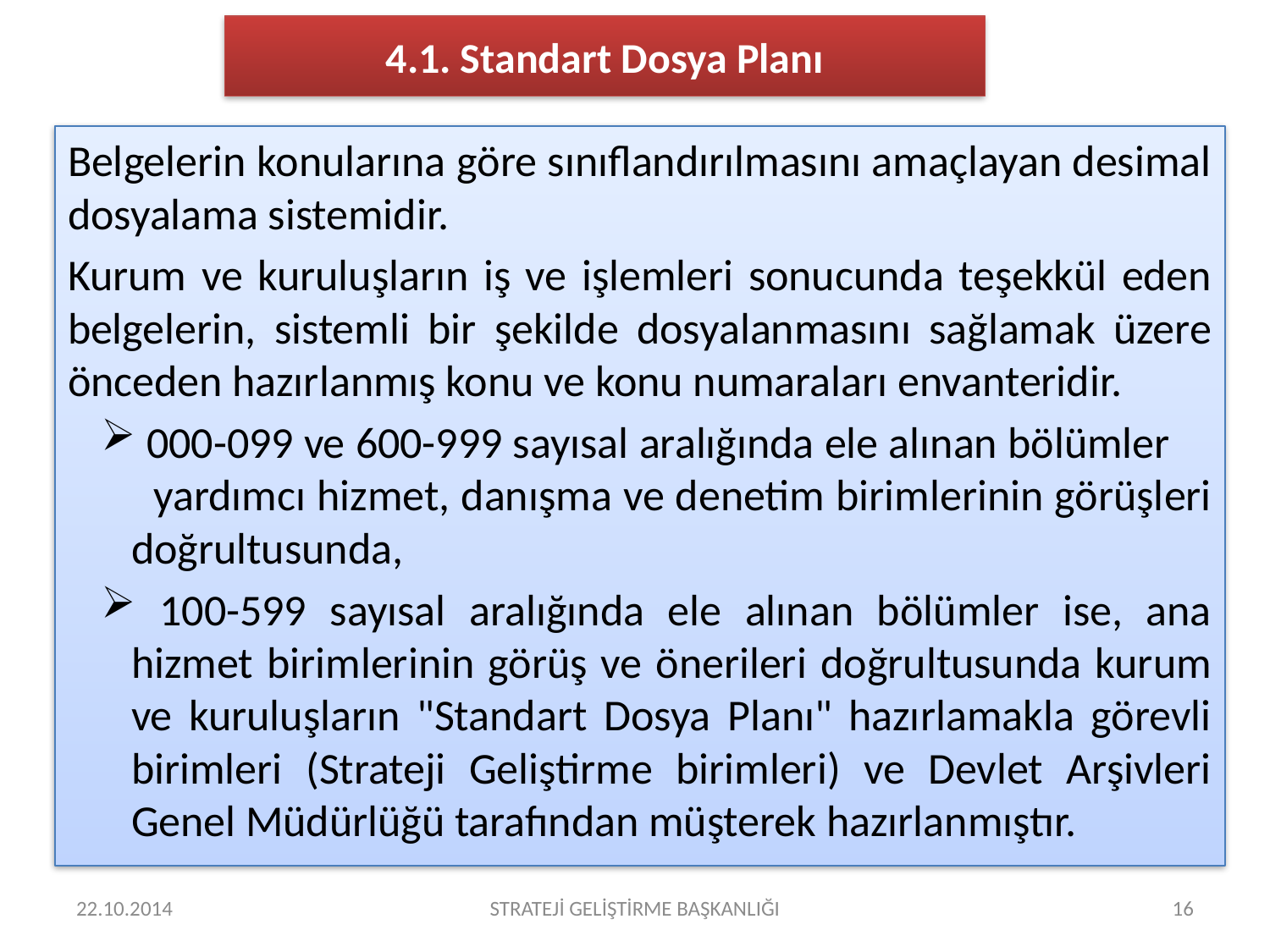

4.1. Standart Dosya Planı
Belgelerin konularına göre sınıflandırılmasını amaçlayan desimal dosyalama sistemidir.
Kurum ve kuruluşların iş ve işlemleri sonucunda teşekkül eden belgelerin, sistemli bir şekilde dosyalanmasını sağlamak üzere önceden hazırlanmış konu ve konu numaraları envanteridir.
 000-099 ve 600-999 sayısal aralığında ele alınan bölümler       yardımcı hizmet, danışma ve denetim birimlerinin görüşleri doğrultusunda,
 100-599 sayısal aralığında ele alınan bölümler ise, ana hizmet birimlerinin görüş ve önerileri doğrultusunda kurum ve kuruluşların "Standart Dosya Planı" hazırlamakla görevli birimleri (Strateji Geliştirme birimleri) ve Devlet Arşivleri Genel Müdürlüğü tarafından müşterek hazırlanmıştır.

22.10.2014
STRATEJİ GELİŞTİRME BAŞKANLIĞI
16